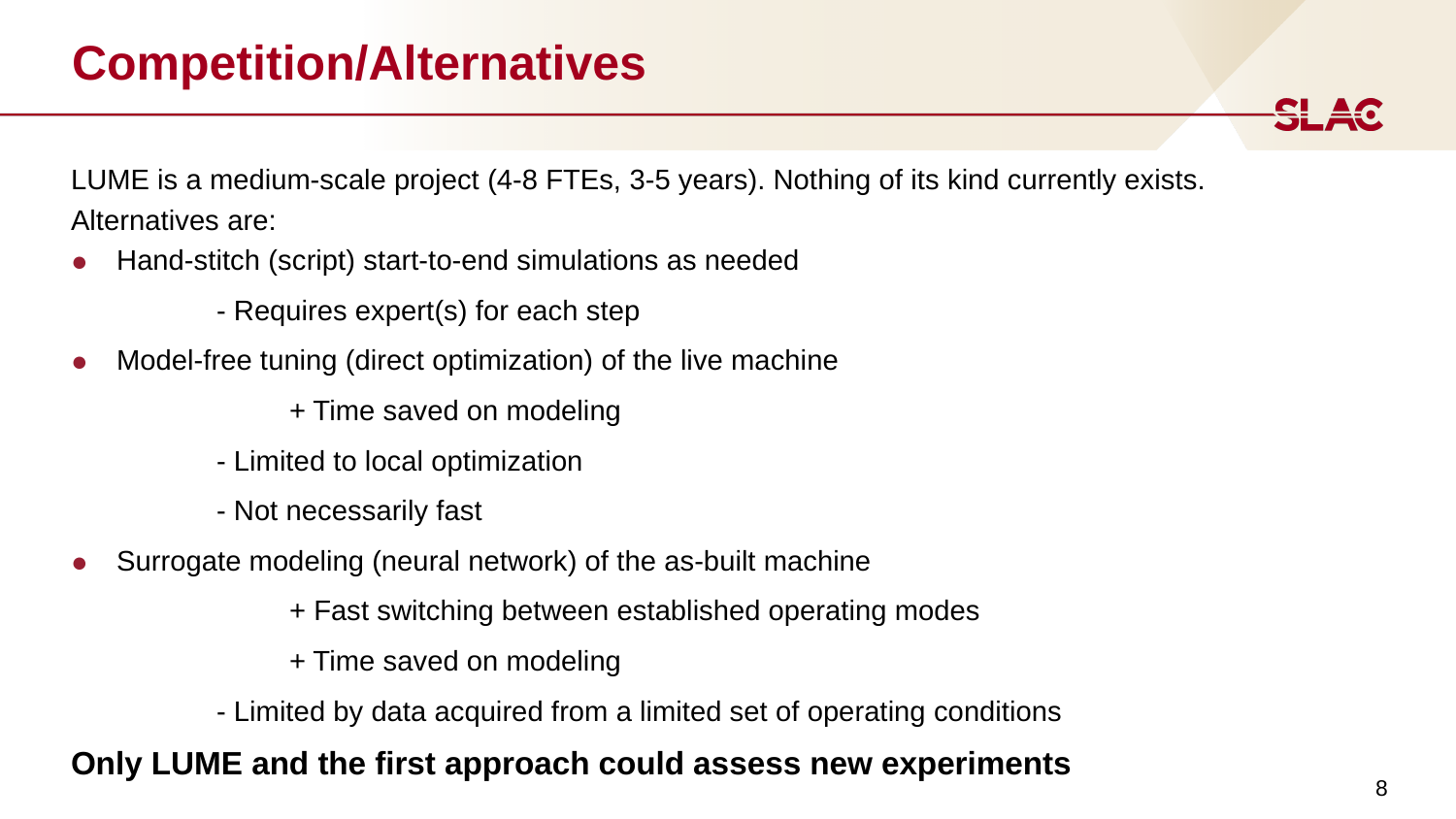

# Competition/Alternatives
LUME is a medium-scale project (4-8 FTEs, 3-5 years). Nothing of its kind currently exists. Alternatives are:
Hand-stitch (script) start-to-end simulations as needed
	- Requires expert(s) for each step
Model-free tuning (direct optimization) of the live machine
	+ Time saved on modeling
	- Limited to local optimization
	- Not necessarily fast
Surrogate modeling (neural network) of the as-built machine
	+ Fast switching between established operating modes
	+ Time saved on modeling
	- Limited by data acquired from a limited set of operating conditions
Only LUME and the first approach could assess new experiments

8